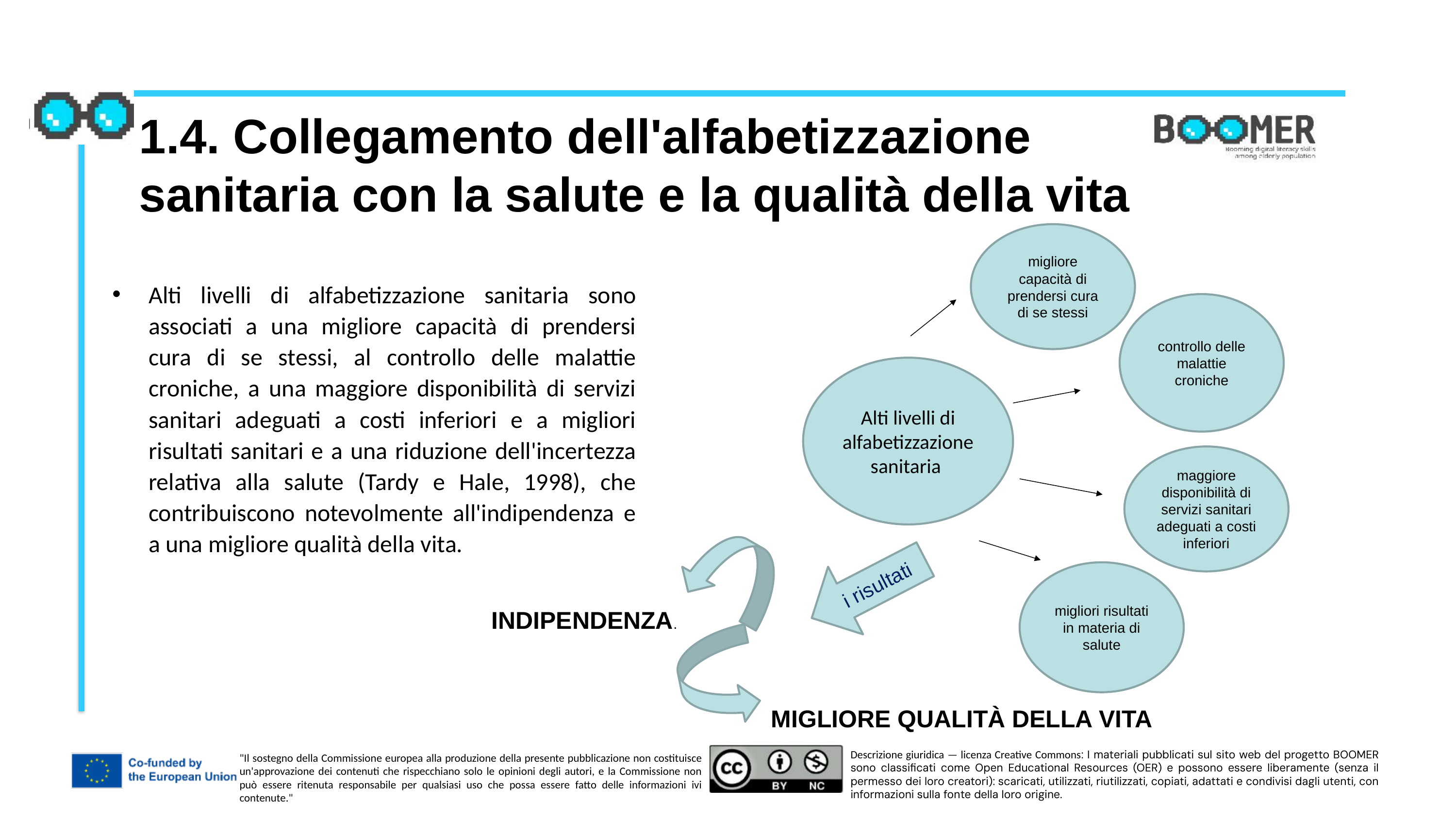

1.4. Collegamento dell'alfabetizzazione sanitaria con la salute e la qualità della vita
migliore capacità di prendersi cura di se stessi
Alti livelli di alfabetizzazione sanitaria sono associati a una migliore capacità di prendersi cura di se stessi, al controllo delle malattie croniche, a una maggiore disponibilità di servizi sanitari adeguati a costi inferiori e a migliori risultati sanitari e a una riduzione dell'incertezza relativa alla salute (Tardy e Hale, 1998), che contribuiscono notevolmente all'indipendenza e a una migliore qualità della vita.
controllo delle malattie croniche
Alti livelli di alfabetizzazione sanitaria
maggiore disponibilità di servizi sanitari adeguati a costi inferiori

i risultati
migliori risultati in materia di salute
INDIPENDENZA.

MIGLIORE QUALITÀ DELLA VITA